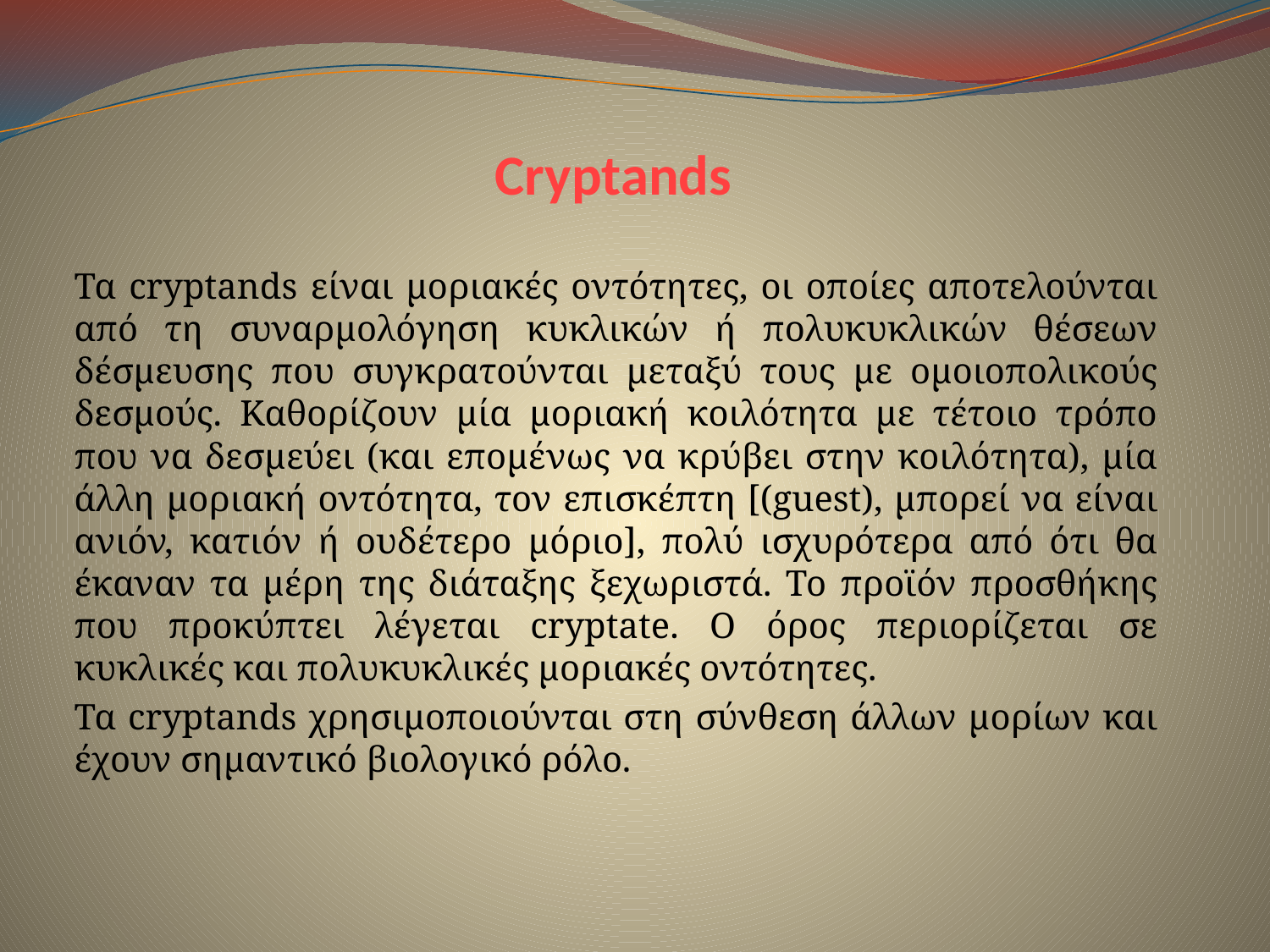

# Cryptands
Τα cryptands είναι μοριακές οντότητες, οι οποίες αποτελούνται από τη συναρμολόγηση κυκλικών ή πολυκυκλικών θέσεων δέσμευσης που συγκρατούνται μεταξύ τους με ομοιοπολικούς δεσμούς. Καθορίζουν μία μοριακή κοιλότητα με τέτοιο τρόπο που να δεσμεύει (και επομένως να κρύβει στην κοιλότητα), μία άλλη μοριακή οντότητα, τον επισκέπτη [(guest), μπορεί να είναι ανιόν, κατιόν ή ουδέτερο μόριο], πολύ ισχυρότερα από ότι θα έκαναν τα μέρη της διάταξης ξεχωριστά. Το προϊόν προσθήκης που προκύπτει λέγεται cryptate. Ο όρος περιορίζεται σε κυκλικές και πολυκυκλικές μοριακές οντότητες.
Τα cryptands χρησιμοποιούνται στη σύνθεση άλλων μορίων και έχουν σημαντικό βιολογικό ρόλο.